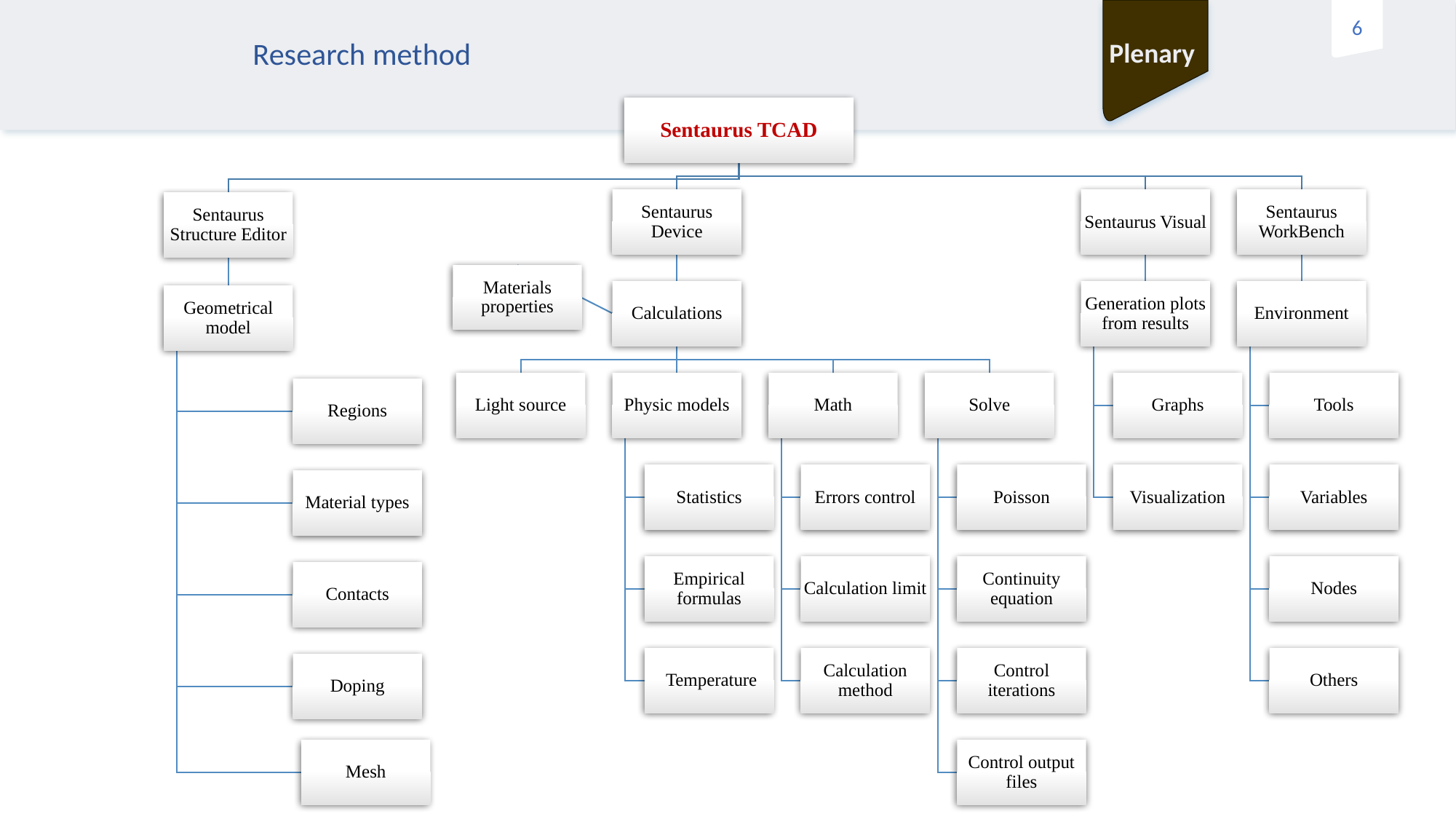

Plenary
# Research method
Sentaurus TCAD
Sentaurus Structure Editor
Geometrical model
Regions
Material types
Contacts
Doping
Mesh
Sentaurus Device
Calculations
Materials properties
Light source
Physic models
Statistics
Empirical formulas
 Temperature
Math
Errors control
Calculation limit
Calculation method
Solve
Poisson
Continuity equation
Control iterations
Control output files
Sentaurus Visual
Generation plots from results
Graphs
Visualization
Sentaurus WorkBench
Environment
Tools
Variables
Nodes
Others